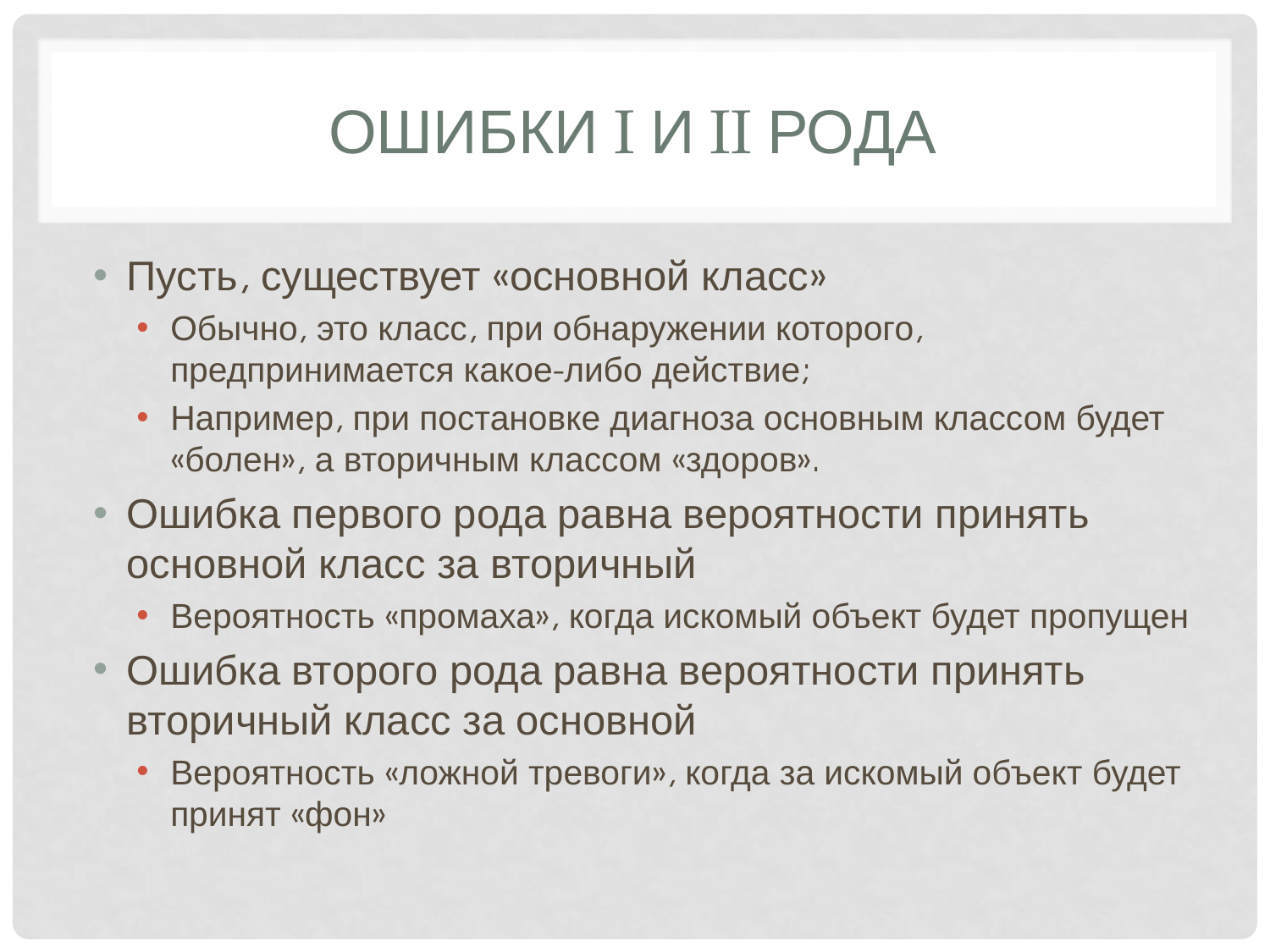

# Ошибки I и II рода
Пусть, существует «основной класс»
Обычно, это класс, при обнаружении которого, предпринимается какое-либо действие;
Например, при постановке диагноза основным классом будет «болен», а вторичным классом «здоров».
Ошибка первого рода равна вероятности принять основной класс за вторичный
Вероятность «промаха», когда искомый объект будет пропущен
Ошибка второго рода равна вероятности принять вторичный класс за основной
Вероятность «ложной тревоги», когда за искомый объект будет принят «фон»